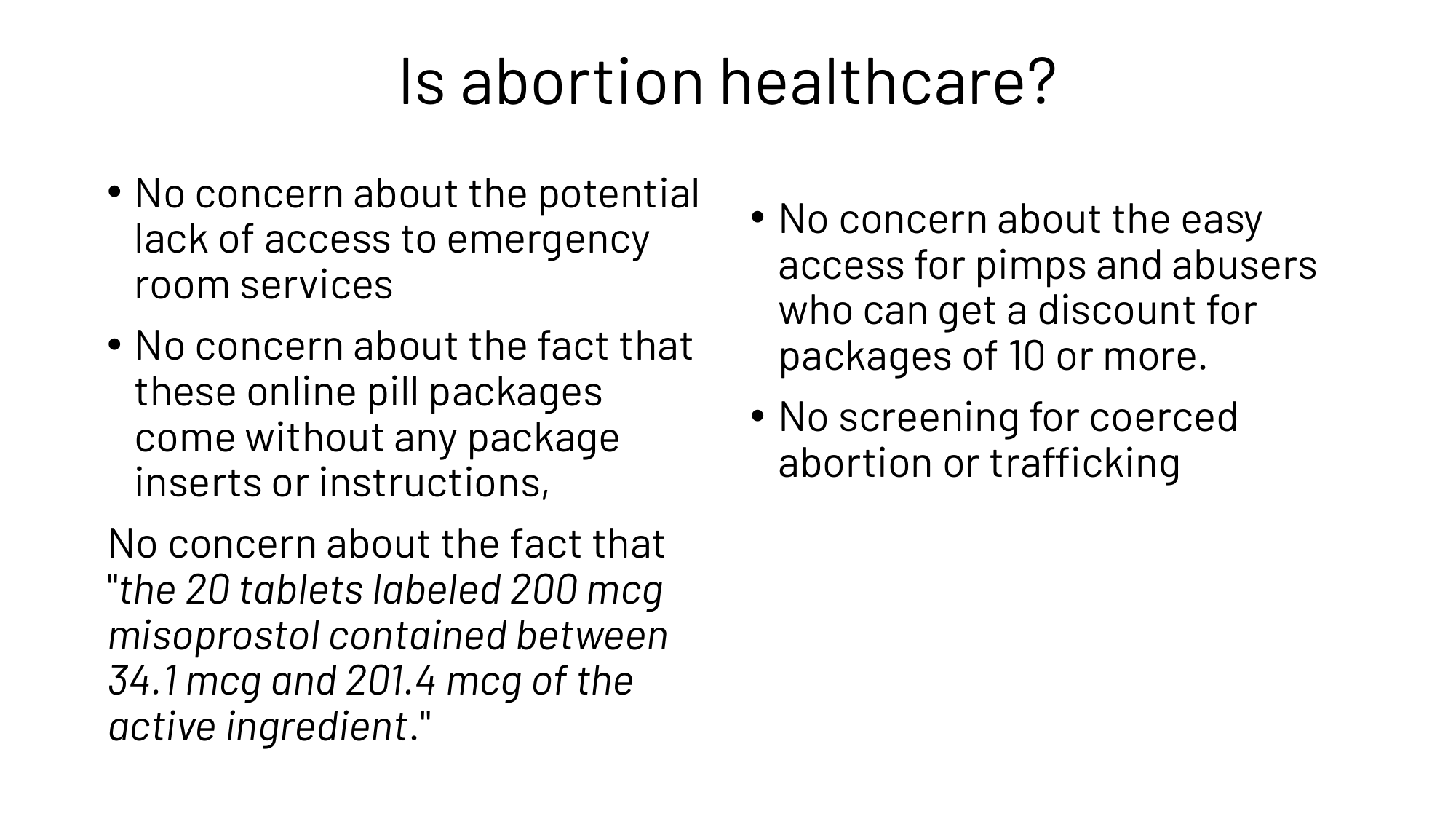

# Is abortion healthcare?
No concern about the potential lack of access to emergency room services
No concern about the fact that these online pill packages come without any package inserts or instructions,
No concern about the fact that "the 20 tablets labeled 200 mcg misoprostol contained between 34.1 mcg and 201.4 mcg of the active ingredient."

No concern about the easy access for pimps and abusers who can get a discount for packages of 10 or more.
No screening for coerced abortion or trafficking